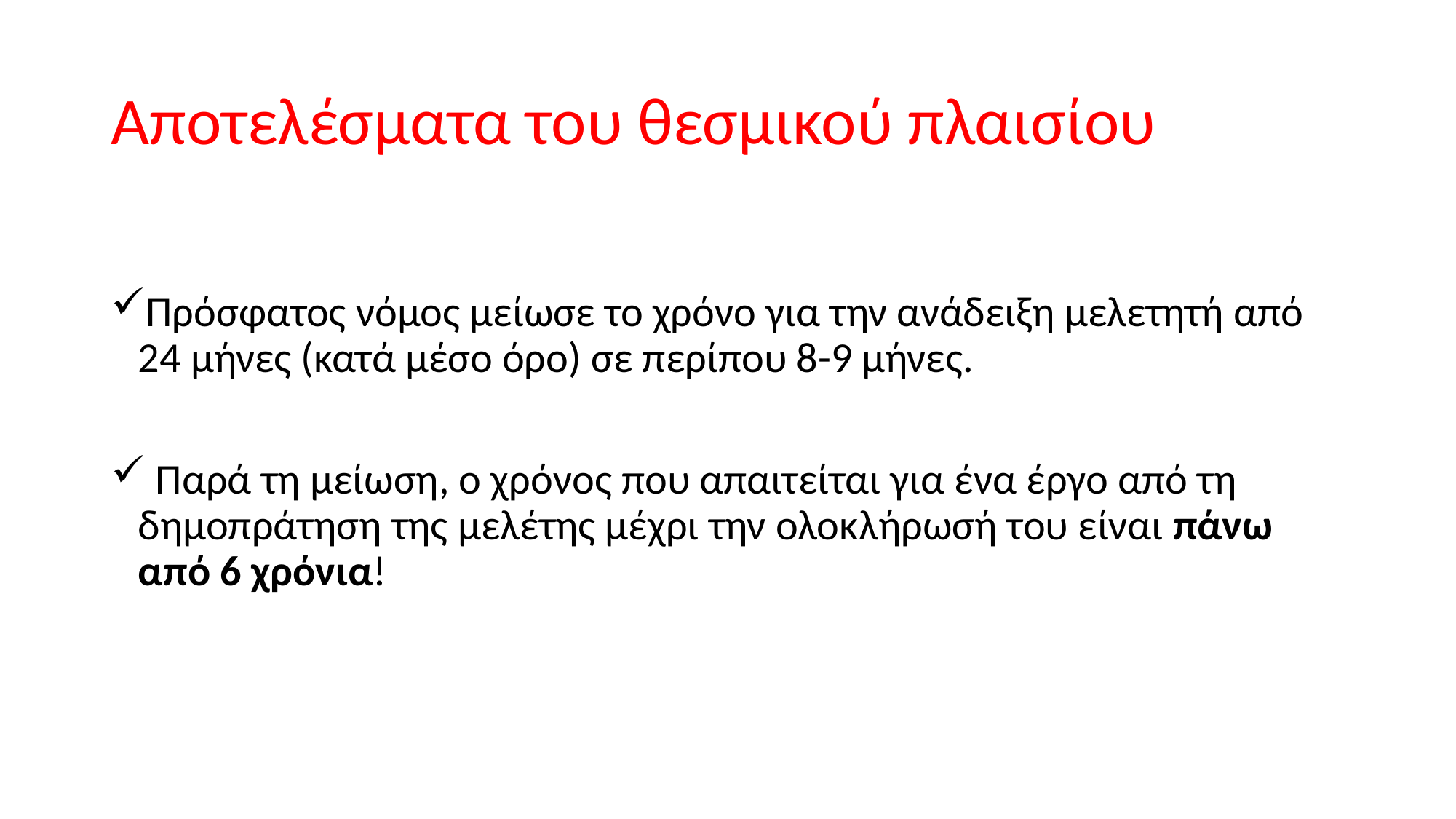

# Αποτελέσματα του θεσμικού πλαισίου

Πρόσφατος νόμος μείωσε το χρόνο για την ανάδειξη μελετητή από 24 μήνες (κατά μέσο όρο) σε περίπου 8-9 μήνες.

 Παρά τη μείωση, ο χρόνος που απαιτείται για ένα έργο από τη δημοπράτηση της μελέτης μέχρι την ολοκλήρωσή του είναι πάνω από 6 χρόνια!